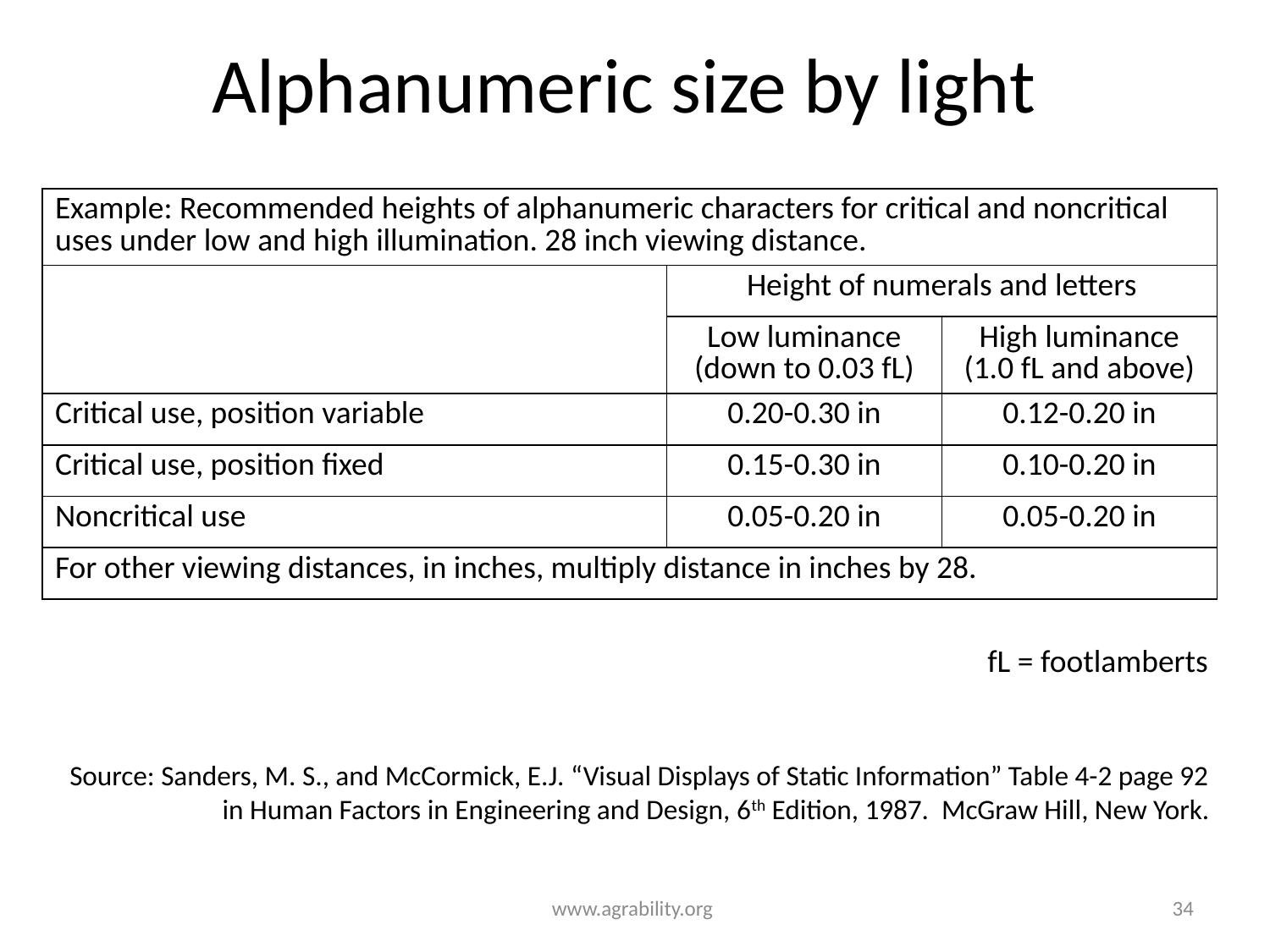

# Alphanumeric size by light
| Example: Recommended heights of alphanumeric characters for critical and noncritical uses under low and high illumination. 28 inch viewing distance. |  |  |
| --- | --- | --- |
|  | Height of numerals and letters |  |
|  | Low luminance (down to 0.03 fL) | High luminance (1.0 fL and above) |
| Critical use, position variable | 0.20-0.30 in | 0.12-0.20 in |
| Critical use, position fixed | 0.15-0.30 in | 0.10-0.20 in |
| Noncritical use | 0.05-0.20 in | 0.05-0.20 in |
| For other viewing distances, in inches, multiply distance in inches by 28. |  |  |
fL = footlamberts
Source: Sanders, M. S., and McCormick, E.J. “Visual Displays of Static Information” Table 4-2 page 92 in Human Factors in Engineering and Design, 6th Edition, 1987.  McGraw Hill, New York.
www.agrability.org
34